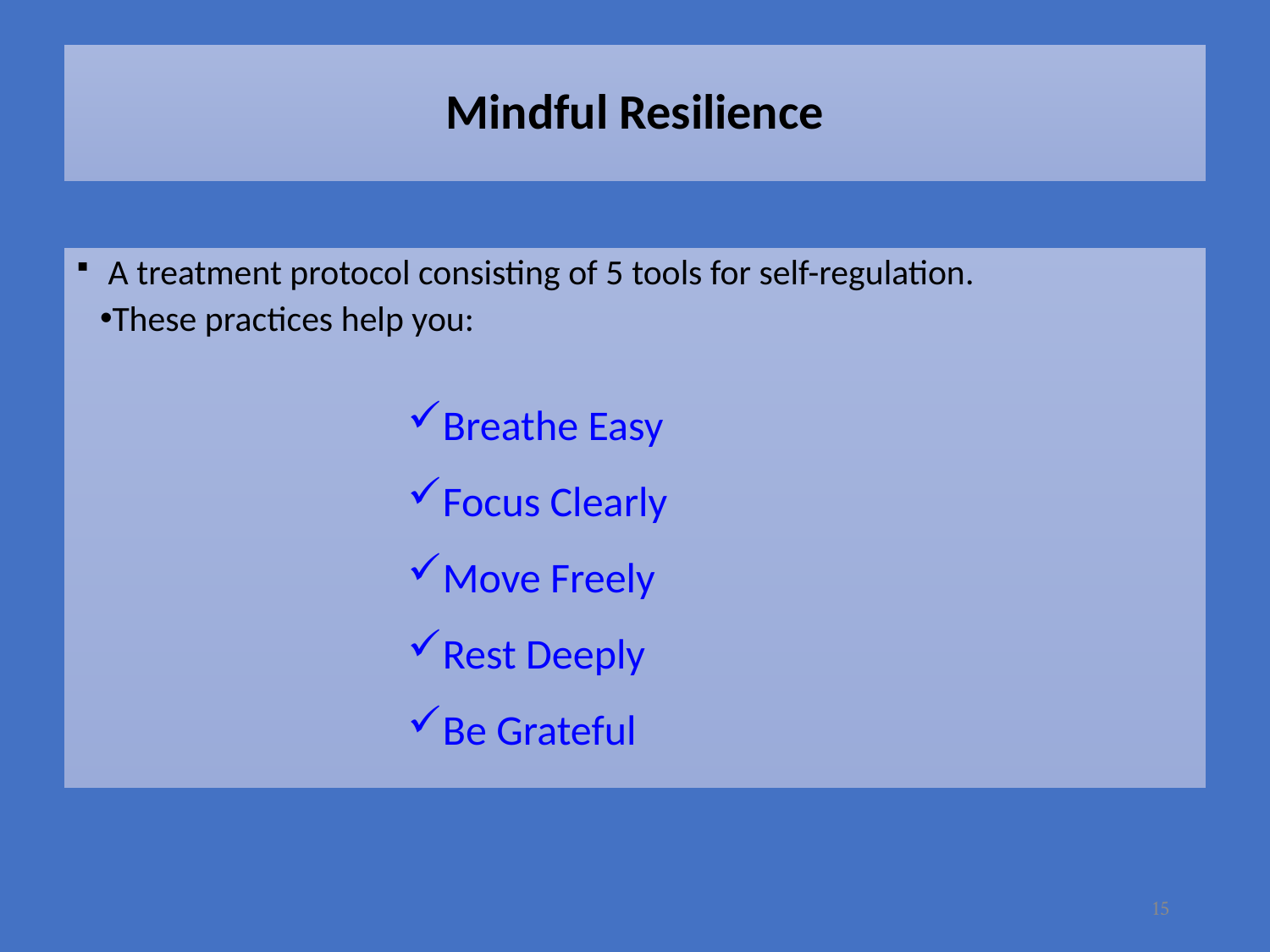

# Mindful Resilience
   A treatment protocol consisting of 5 tools for self-regulation.
These practices help you:

Breathe Easy
Focus Clearly
Move Freely
Rest Deeply
Be Grateful

15